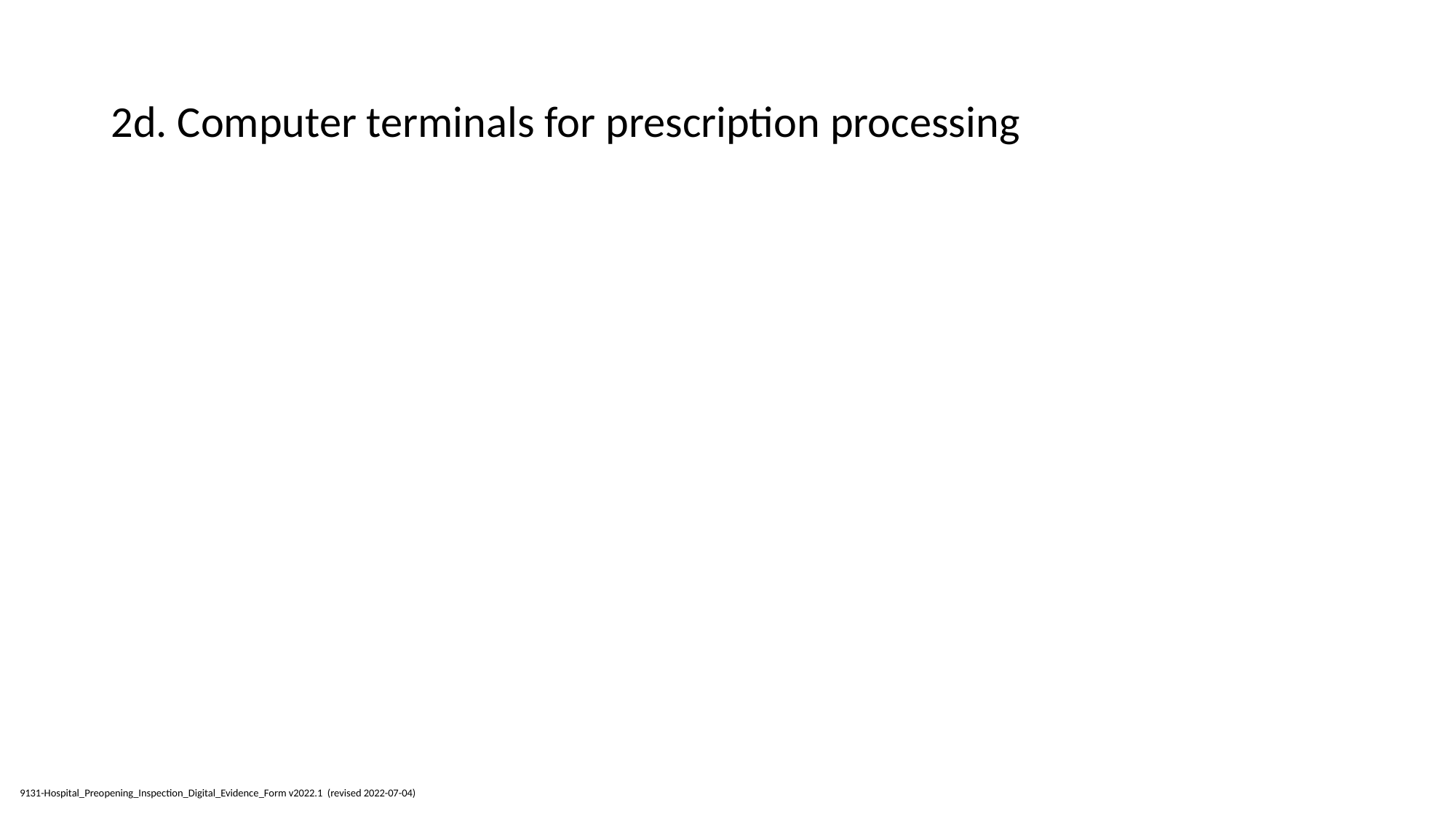

# 2d. Computer terminals for prescription processing